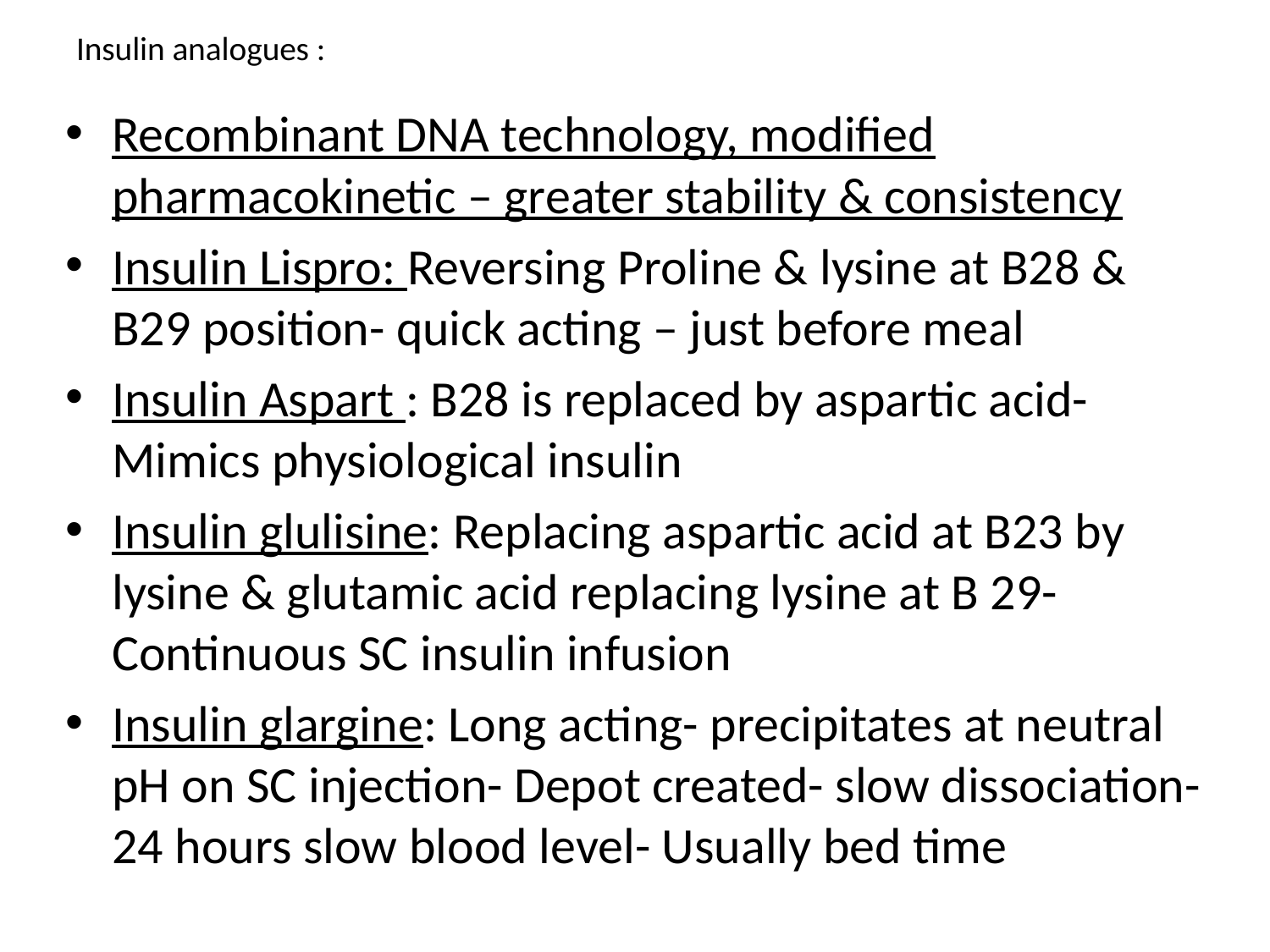

# Insulin analogues :
Recombinant DNA technology, modified pharmacokinetic – greater stability & consistency
Insulin Lispro: Reversing Proline & lysine at B28 & B29 position- quick acting – just before meal
Insulin Aspart : B28 is replaced by aspartic acid- Mimics physiological insulin
Insulin glulisine: Replacing aspartic acid at B23 by lysine & glutamic acid replacing lysine at B 29- Continuous SC insulin infusion
Insulin glargine: Long acting- precipitates at neutral pH on SC injection- Depot created- slow dissociation- 24 hours slow blood level- Usually bed time